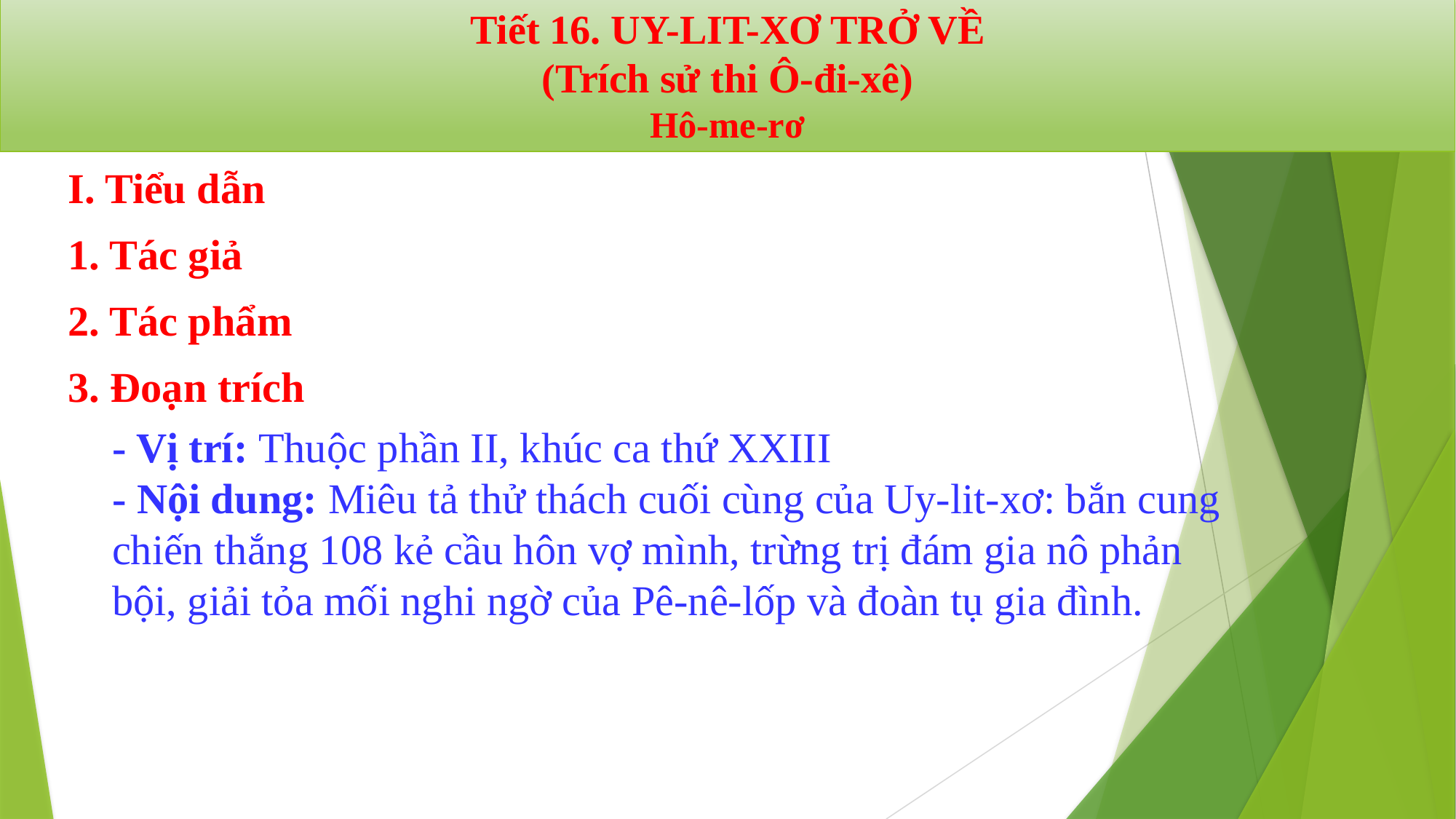

Tiết 16. UY-LIT-XƠ TRỞ VỀ
(Trích sử thi Ô-đi-xê)
Hô-me-rơ
I. Tiểu dẫn
1. Tác giả
2. Tác phẩm
3. Đoạn trích

- Vị trí: Thuộc phần II, khúc ca thứ XXIII
- Nội dung: Miêu tả thử thách cuối cùng của Uy-lit-xơ: bắn cung chiến thắng 108 kẻ cầu hôn vợ mình, trừng trị đám gia nô phản bội, giải tỏa mối nghi ngờ của Pê-nê-lốp và đoàn tụ gia đình.